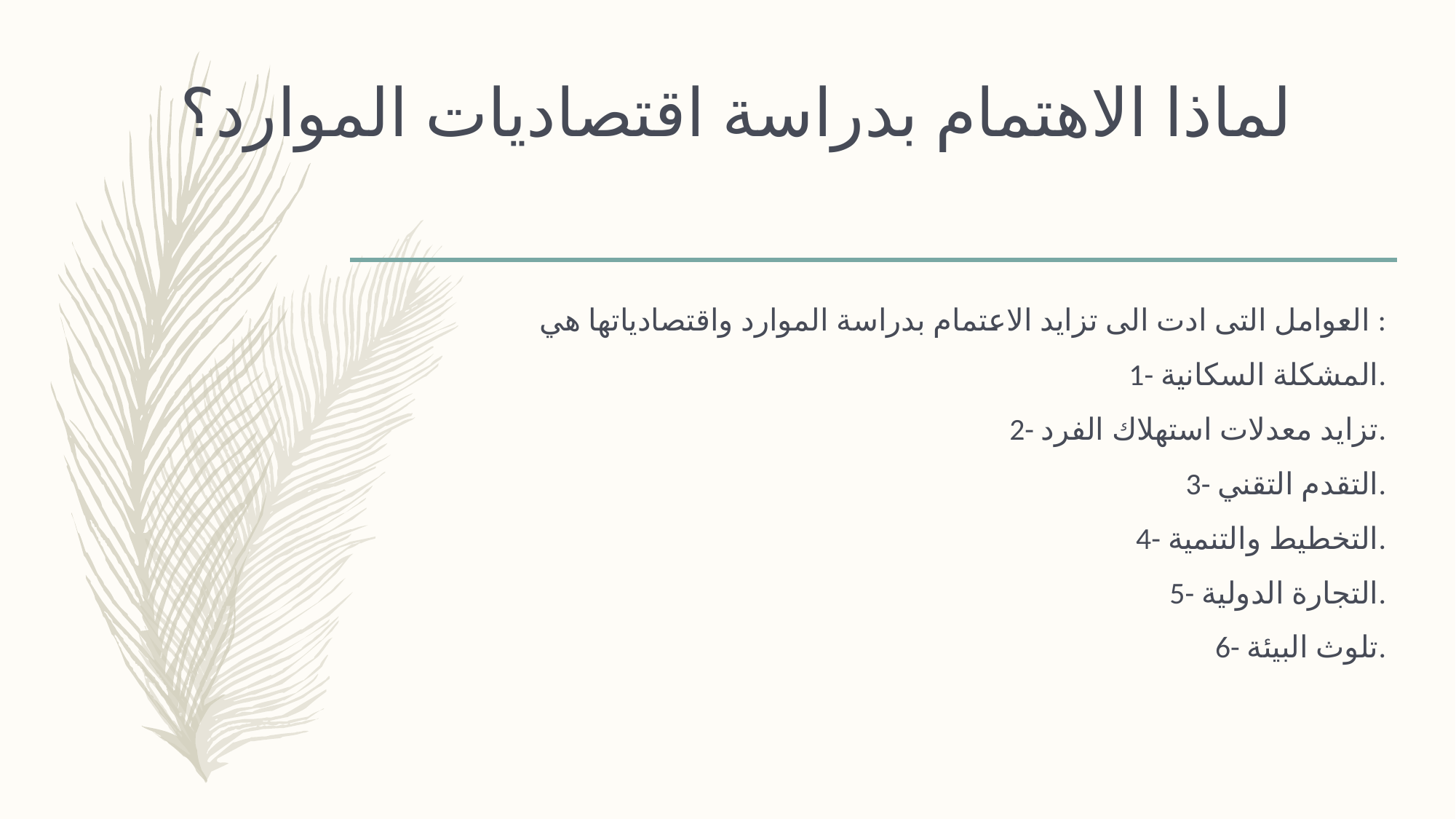

# لماذا الاهتمام بدراسة اقتصاديات الموارد؟
العوامل التى ادت الى تزايد الاعتمام بدراسة الموارد واقتصادياتها هي :
1- المشكلة السكانية.
2- تزايد معدلات استهلاك الفرد.
3- التقدم التقني.
4- التخطيط والتنمية.
5- التجارة الدولية.
6- تلوث البيئة.